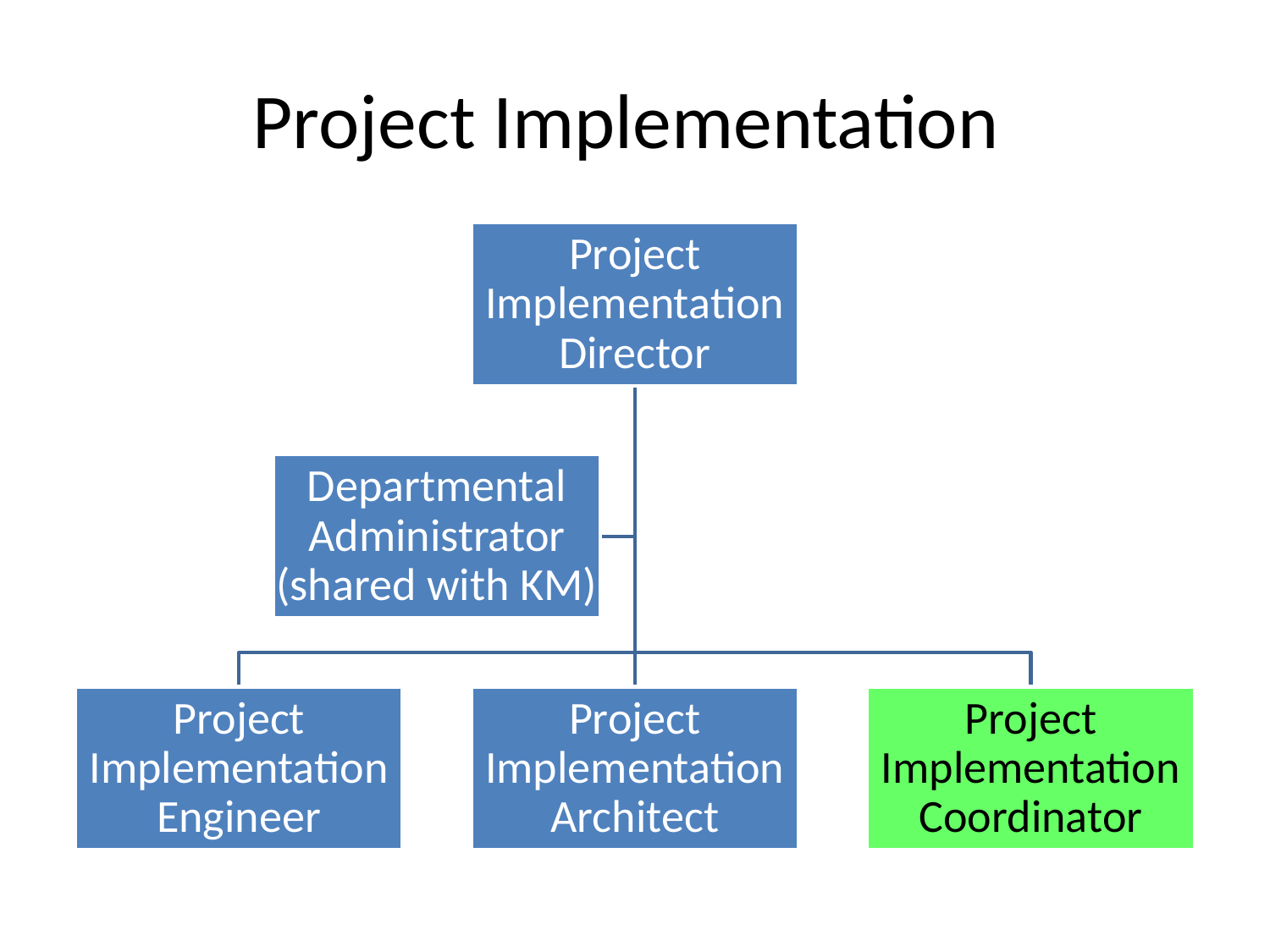

# Project Implementation
Project Implementation Director
Project Implementation Engineer
Project Implementation Architect
Project Implementation Coordinator
Departmental Administrator (shared with KM)